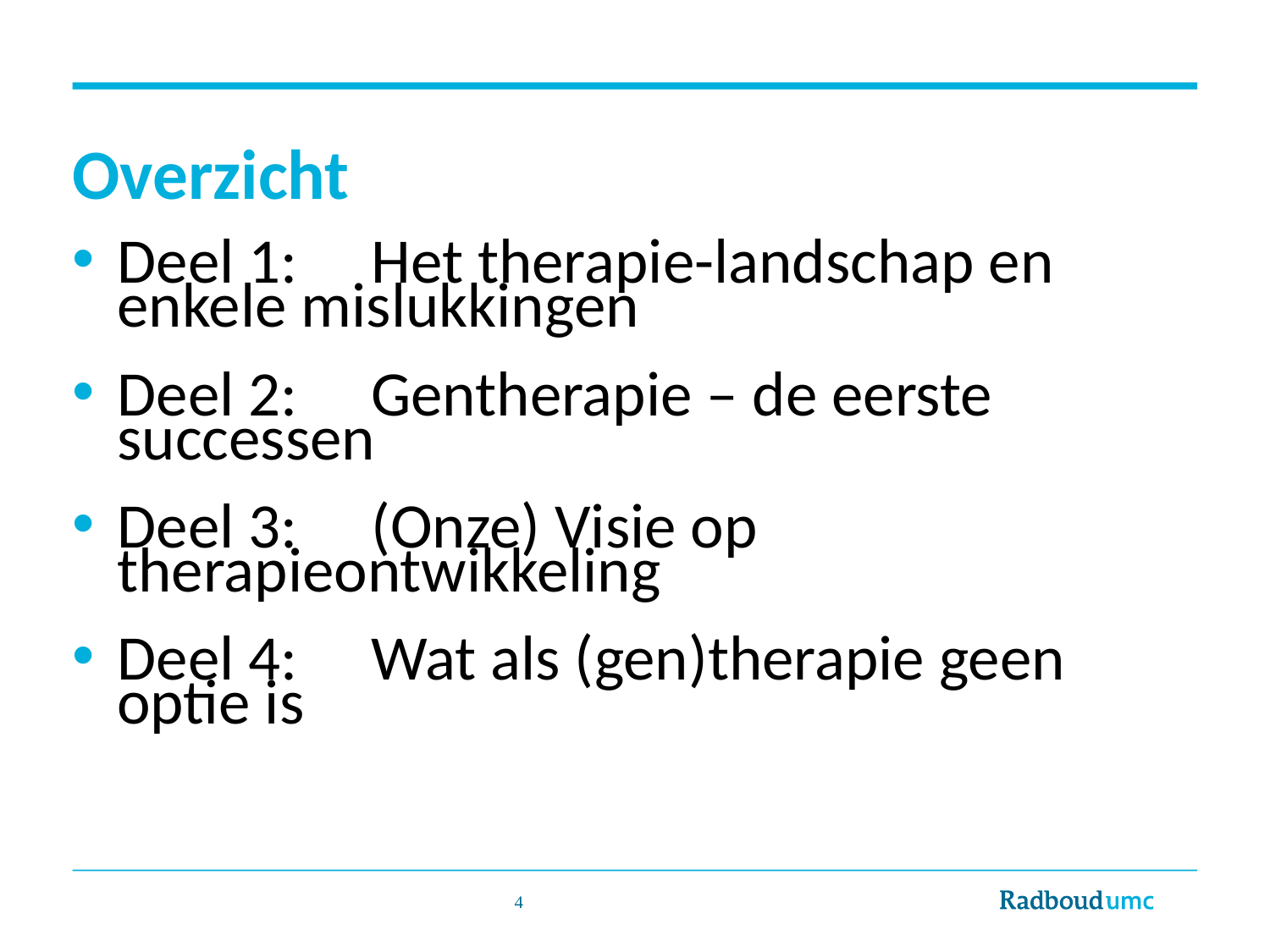

# Overzicht
Deel 1:  	Het therapie-landschap en enkele mislukkingen

Deel 2:  	Gentherapie – de eerste successen

Deel 3: 	(Onze) Visie op therapieontwikkeling

Deel 4:	Wat als (gen)therapie geen optie is

	4